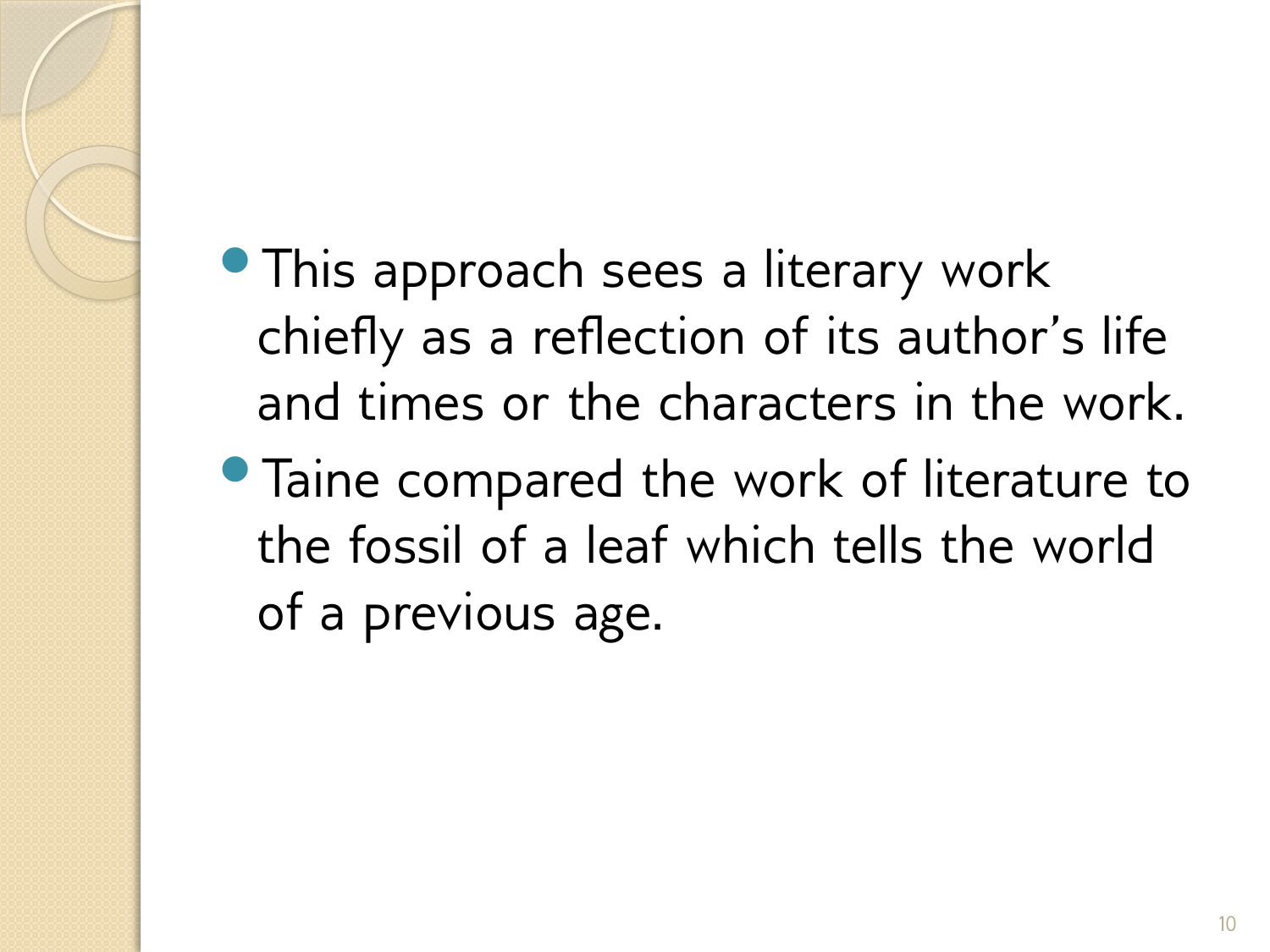

This approach sees a literary work chiefly as a reflection of its author’s life and times or the characters in the work.
Taine compared the work of literature to the fossil of a leaf which tells the world of a previous age.
10